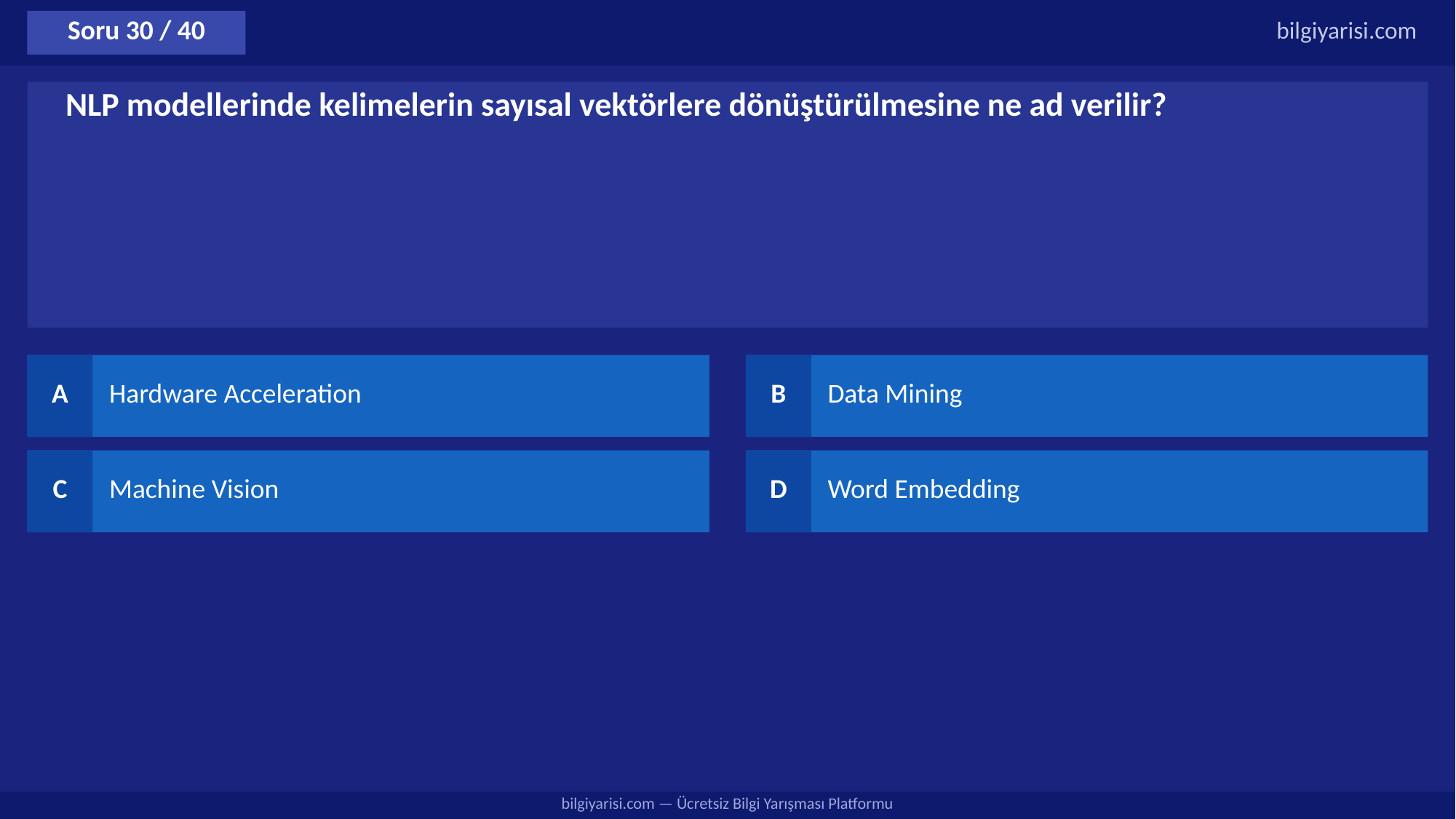

Soru 30 / 40
bilgiyarisi.com

NLP modellerinde kelimelerin sayısal vektörlere dönüştürülmesine ne ad verilir?

A
Hardware Acceleration

B
Data Mining

C
Machine Vision

D
Word Embedding
bilgiyarisi.com — Ücretsiz Bilgi Yarışması Platformu